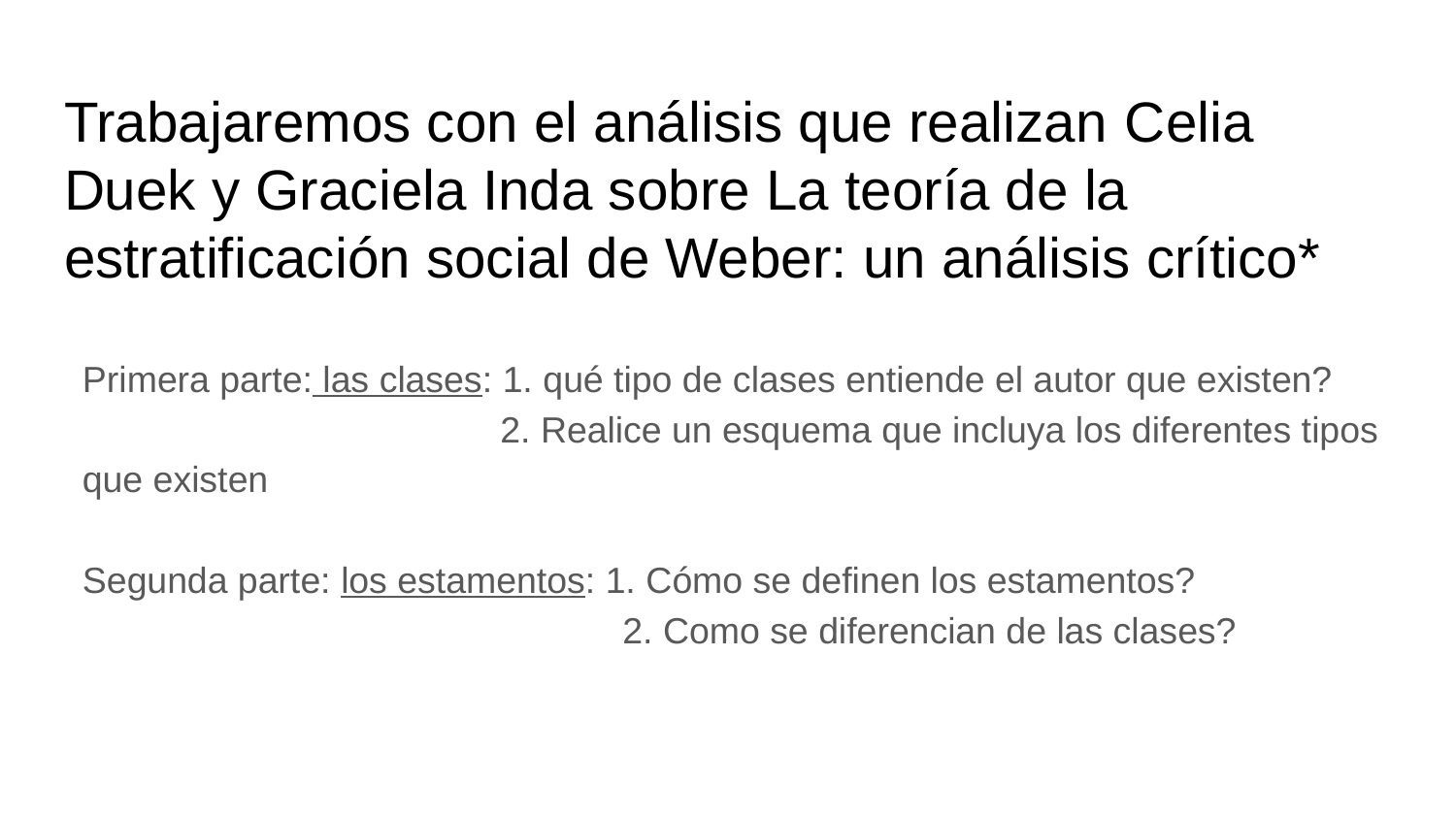

# Trabajaremos con el análisis que realizan Celia Duek y Graciela Inda sobre La teoría de la estratificación social de Weber: un análisis crítico*
Primera parte: las clases: 1. qué tipo de clases entiende el autor que existen?
                                         2. Realice un esquema que incluya los diferentes tipos que existen

Segunda parte: los estamentos: 1. Cómo se definen los estamentos?
                                                     2. Como se diferencian de las clases?